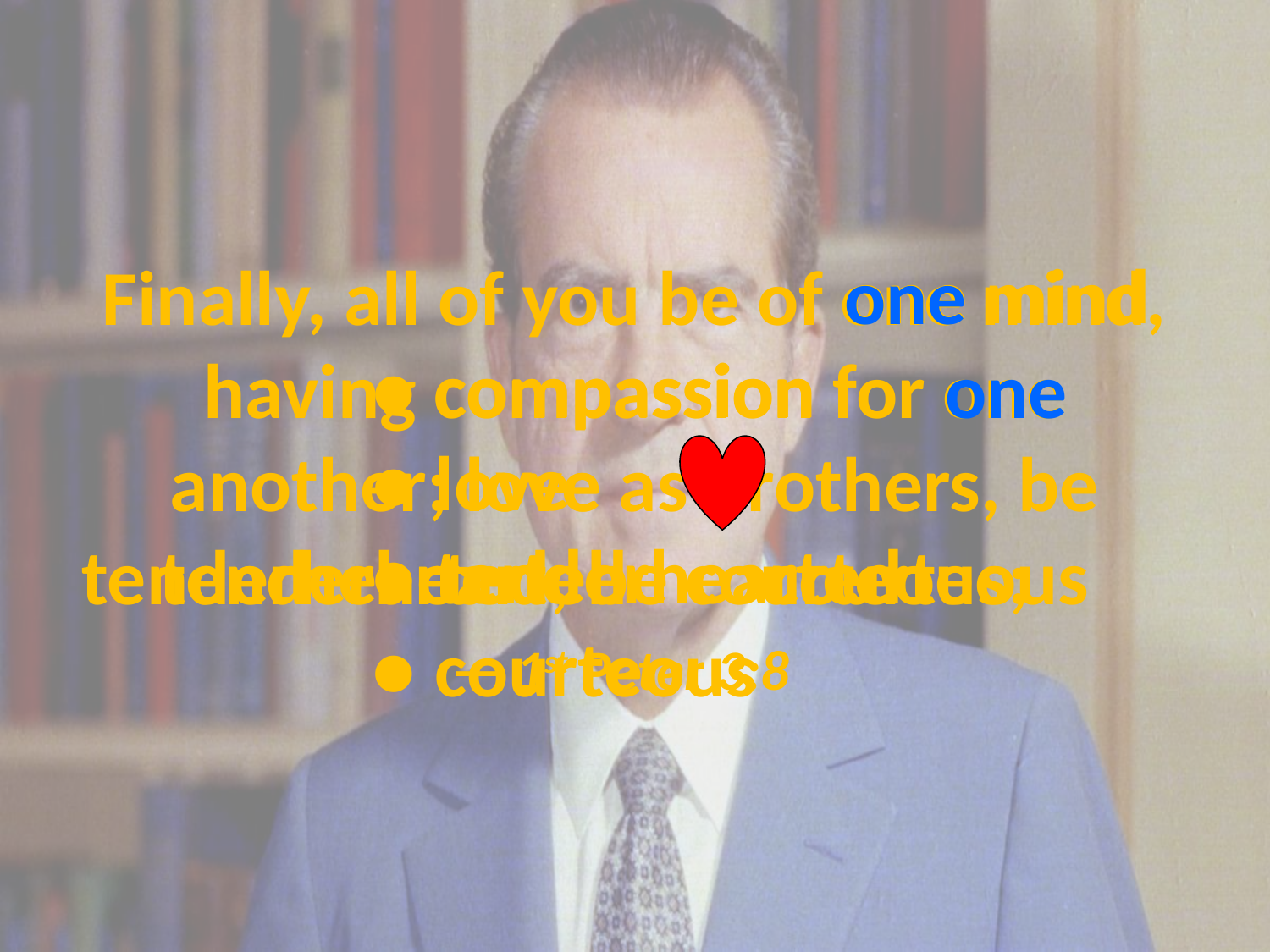

# Finally, all of you be of one mind, having compassion for one another; love as brothers, be tenderhearted, be courteous;          — 1st Peter 3:8
.                 .
one mind
one
● compassion
● love
● tenderhearted
● courteous
compassion
one
love

courteous
tenderhearted